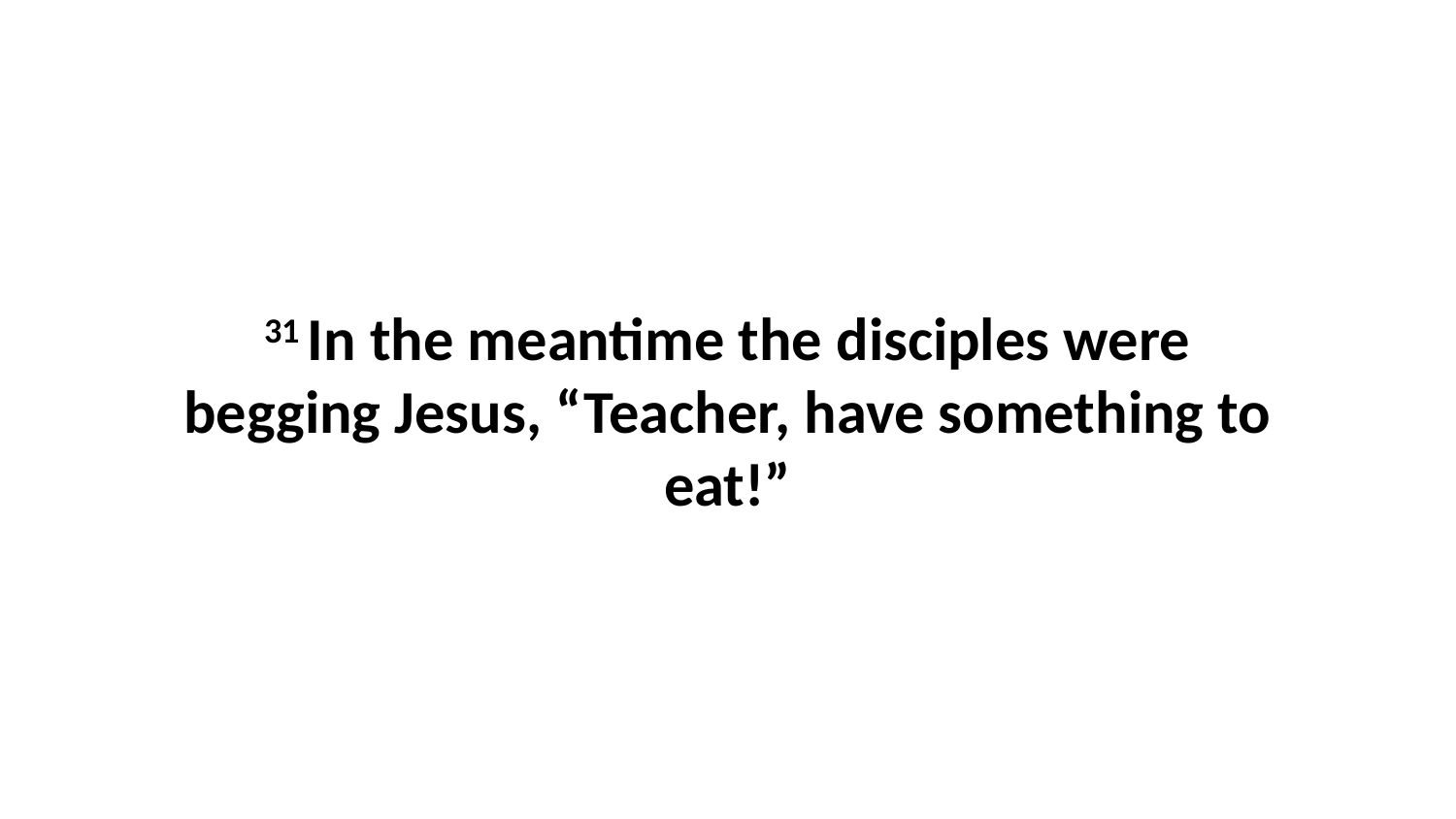

31 In the meantime the disciples were begging Jesus, “Teacher, have something to eat!”